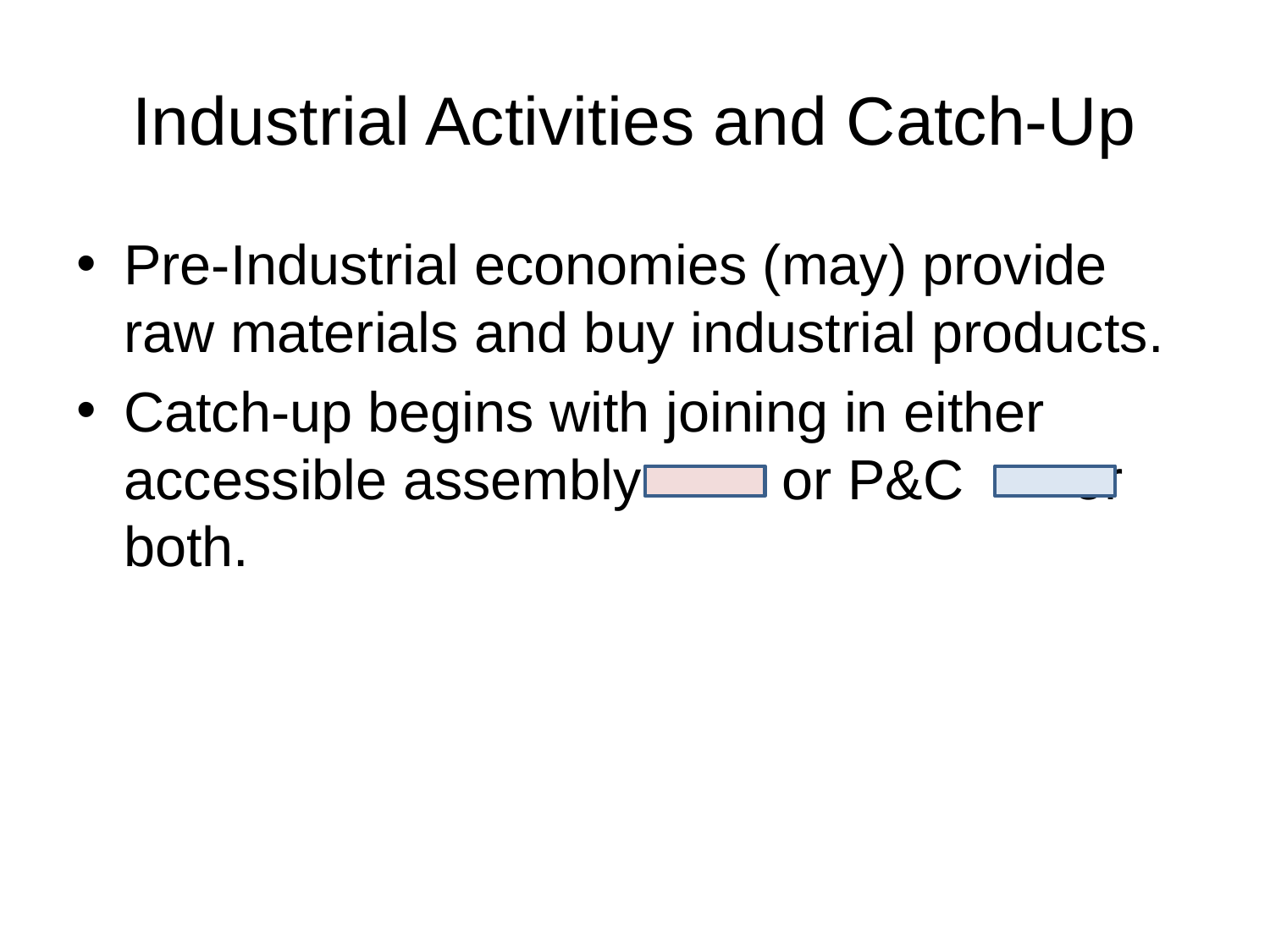

# Industrial Activities and Catch-Up
Pre-Industrial economies (may) provide raw materials and buy industrial products.
Catch-up begins with joining in either accessible assembly         or P&C       or both.